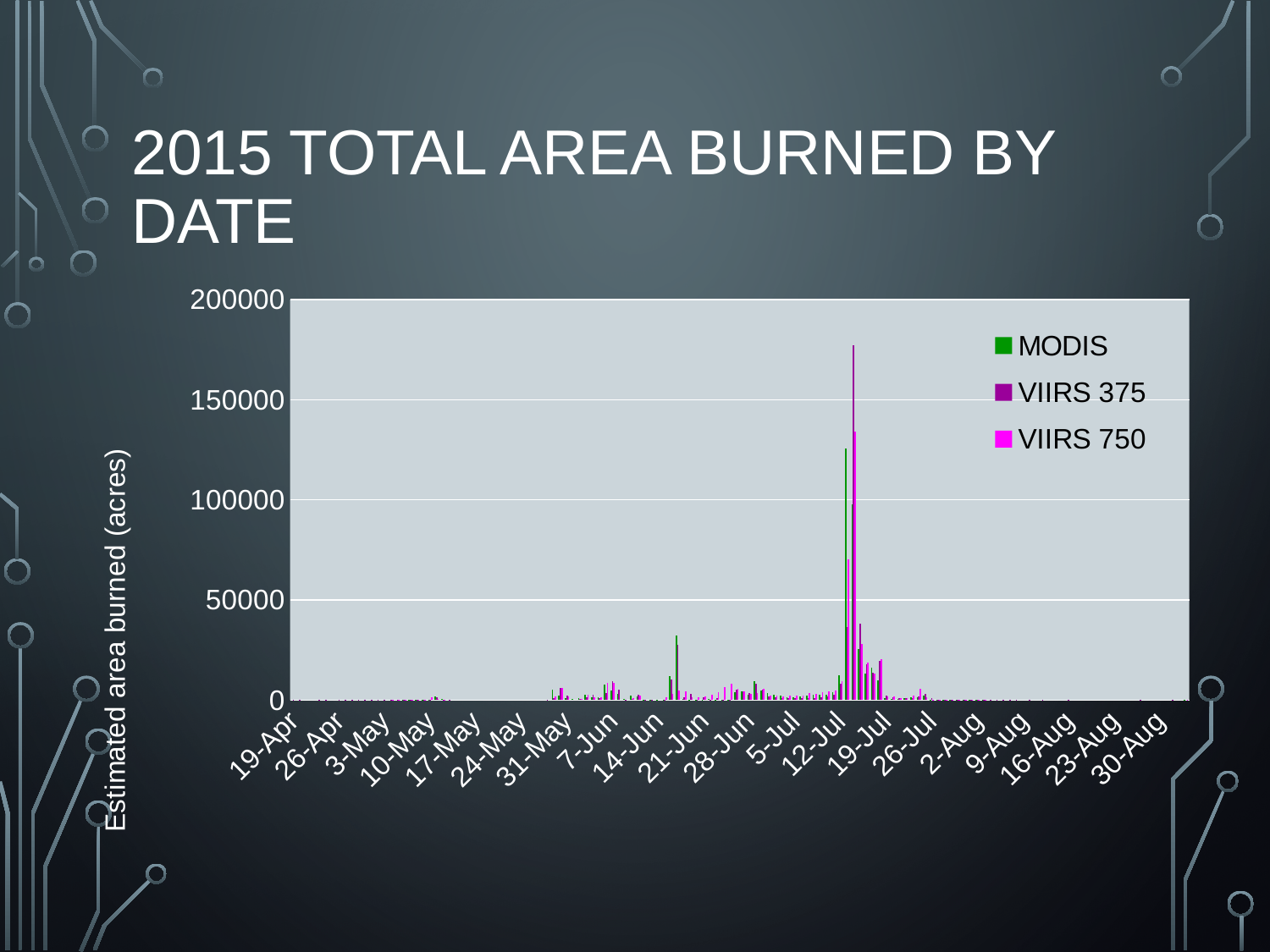

# 2015 total area burned by date

### Chart

| Category | MODIS | VIIRS 375 | VIIRS 750 |
|---|---|---|---|
| 42844.0 | None | 0.889578 | None |
| 42845.0 | None | 0.889578 | None |
| 42848.0 | None | 0.889578 | None |
| 42849.0 | None | 0.889578 | None |
| 42851.0 | None | 0.889578 | None |
| 42852.0 | None | 1.779156 | None |
| 42853.0 | None | 1.779156 | None |
| 42854.0 | None | 1.779156 | None |
| 42855.0 | None | 7.116624000000001 | None |
| 42856.0 | None | 17.79156 | None |
| 42857.0 | None | 60.49130400000001 | None |
| 42858.0 | None | 358.4999339999999 | None |
| 42859.0 | None | 74.724552 | 145.001214 |
| 42860.0 | None | 64.939194 | 206.3820960000001 |
| 42861.0 | 27.57691800000001 | 145.890792 | 86.289066 |
| 42862.0 | 40.920588 | 179.694756 | 76.50370799999999 |
| 42863.0 | 64.939194 | 129.878388 | 116.534718 |
| 42864.0 | 98.74315800000002 | 136.995012 | 220.615344 |
| 42865.0 | 304.235676 | 256.198464 | 1247.188356 |
| 42866.0 | 2018.452482 | 1474.030746 | 769.4849700000002 |
| 42867.0 | 572.888232 | 106.74936 | 281.996226 |
| 42868.0 | None | 227.731968 | None |
| 42883.0 | None | 0.889578 | None |
| 42884.0 | 5297.43699 | 1007.891874 | 1661.731704 |
| 42885.0 | 2354.712966 | 6170.113008 | 6061.584492 |
| 42886.0 | 813.96387 | 2425.879206 | 1868.1138 |
| 42887.0 | 491.0470560000001 | None | None |
| 42888.0 | 997.216938 | 616.4775539999999 | 393.193476 |
| 42889.0 | 2645.604972 | 1252.525824 | 2721.219102 |
| 42890.0 | 1519.399224 | 2546.861814000001 | 1496.270196 |
| 42891.0 | 1545.196986 | 1015.008498 | 1572.773904 |
| 42892.0 | 7878.102768000001 | 3476.470824 | 8795.257685999999 |
| 42893.0 | 4983.415956 | 9306.765035999999 | 8533.721754 |
| 42894.0 | 2991.650814 | 5300.105724 | None |
| 42895.0 | 472.365918 | 7.116624000000001 | None |
| 42896.0 | 2091.397878 | 765.926658 | 1136.880684 |
| 42897.0 | 1813.849542 | 2716.771212 | 2347.596342000001 |
| 42898.0 | 134.326278 | 30.245652 | None |
| 42899.0 | 92.516112 | 2.668734 | None |
| 42900.0 | 72.945396 | None | None |
| 42901.0 | 56.93299200000001 | 17.79156 | 1590.565464 |
| 42902.0 | 11931.909714 | 10137.630888 | 3118.860468 |
| 42903.0 | 32141.342718 | 27648.97381800001 | 4698.750996000001 |
| 42904.0 | 714.3311339999999 | 1597.682088 | 4332.24486 |
| 42905.0 | 167.240664 | 2947.171914 | 1442.895516 |
| 42906.0 | 85.39948799999999 | 198.375894 | 1293.446412 |
| 42907.0 | 76.50370799999999 | 1532.742894 | 1925.93637 |
| 42908.0 | 559.5445619999999 | 135.215856 | 2537.076456 |
| 42909.0 | 199.265472 | 971.4191760000001 | 3807.39384 |
| 42910.0 | 269.542134 | 98.74315800000002 | 6412.967802 |
| 42911.0 | 177.026022 | 117.424296 | 7991.968752 |
| 42912.0 | 3929.266026 | 5048.35515 | 5515.3836 |
| 42913.0 | 4401.631944000001 | 4439.883797999999 | 4368.717557999999 |
| 42914.0 | 2896.465968 | 3692.638278 | 3201.591222 |
| 42915.0 | 9641.246364 | 8373.597714000001 | 3606.349212 |
| 42916.0 | 5010.103296 | 5099.061096 | 5471.794278 |
| 42917.0 | 3546.747486 | 1891.242828 | 2215.04922 |
| 42918.0 | 2801.281122000001 | 1349.489826 | 2133.208044 |
| 42919.0 | 2336.031828 | 1086.174738 | 2061.152226 |
| 42920.0 | 1637.713098 | 965.19213 | 2321.79858 |
| 42921.0 | 1553.203188 | 932.2777440000002 | 2237.288669999999 |
| 42922.0 | 1845.87435 | 929.60901 | 2351.154654 |
| 42923.0 | 2159.895384 | 990.989892 | 3679.294608 |
| 42924.0 | 2568.211686 | 1075.499802 | 3235.395186 |
| 42925.0 | 2681.188092 | 1482.036948 | 3873.222612 |
| 42926.0 | 2796.833232 | 2037.13362 | 4216.59972 |
| 42927.0 | 3995.984376000001 | 2886.68061 | 4961.176506000001 |
| 42928.0 | 12534.15402 | 8120.957562000001 | 9275.629806 |
| 42929.0 | 125474.9769 | 36526.962258 | 70199.268714 |
| 42930.0 | 97602.719004 | 177187.925196 | 134221.307796 |
| 42931.0 | 25430.366286 | 38089.06122600001 | 28236.095298 |
| 42932.0 | 13180.877226 | 17960.57982 | 18629.542476 |
| 42933.0 | 16375.351824 | 13842.723258 | 13267.166292 |
| 42934.0 | 9721.308383999996 | 19395.46913400001 | 20647.994958 |
| 42935.0 | 1192.03452 | 2285.325882 | 1670.627484 |
| 42936.0 | 694.7604180000001 | 1470.472434 | 1689.308622 |
| 42937.0 | 684.97506 | 887.798844 | 1170.684648 |
| 42938.0 | 929.60901 | 849.5469899999999 | 1197.371988 |
| 42939.0 | 1502.497242 | 952.7380380000001 | 2449.008234 |
| 42940.0 | 1520.288802 | 1877.00958 | 5823.177588 |
| 42941.0 | 2420.541738000001 | 3017.448576 | 1291.667256 |
| 42942.0 | 26.68734 | 1191.144942 | 24.908184 |
| 42943.0 | 16.901982 | 27.57691800000001 | 31.13523 |
| 42944.0 | 16.012404 | 20.460294 | 19.570716 |
| 42945.0 | 15.122826 | 27.57691800000001 | 15.122826 |
| 42946.0 | 11.564514 | 15.122826 | 18.681138 |
| 42947.0 | 10.674936 | 17.79156 | 10.674936 |
| 42948.0 | 15.122826 | 13.34367 | 14.233248 |
| 42949.0 | 9.785357999999999 | 10.674936 | 9.785357999999999 |
| 42950.0 | 12.454092 | 9.785357999999999 | 8.89578 |
| 42951.0 | None | 3.558312 | None |
| 42952.0 | None | 0.889578 | None |
| 42953.0 | None | 0.889578 | None |
| 42954.0 | None | 0.889578 | None |
| 42955.0 | None | 0.889578 | None |
| 42957.0 | None | 2.668734 | None |
| 42959.0 | None | 0.889578 | None |
| 42963.0 | None | 0.889578 | None |
| 42974.0 | None | 0.889578 | None |
| 42979.0 | None | 6.227046000000001 | None |
| 42981.0 | 32.914386 | None | 35.58312 |